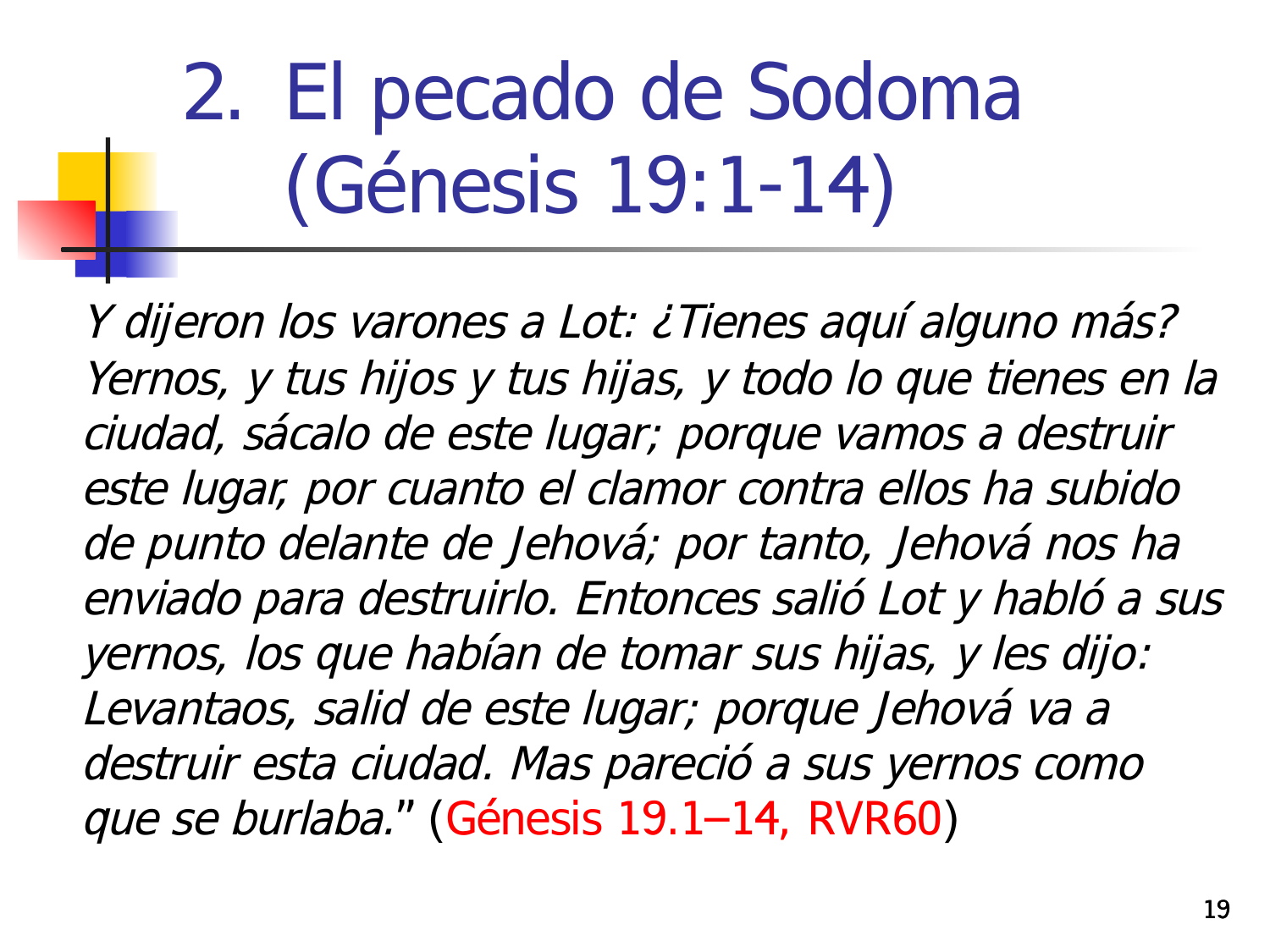

# El pecado de Sodoma (Génesis 19:1-14)
	Y dijeron los varones a Lot: ¿Tienes aquí alguno más? Yernos, y tus hijos y tus hijas, y todo lo que tienes en la ciudad, sácalo de este lugar; porque vamos a destruir este lugar, por cuanto el clamor contra ellos ha subido de punto delante de Jehová; por tanto, Jehová nos ha enviado para destruirlo. Entonces salió Lot y habló a sus yernos, los que habían de tomar sus hijas, y les dijo: Levantaos, salid de este lugar; porque Jehová va a destruir esta ciudad. Mas pareció a sus yernos como que se burlaba.” (Génesis 19.1–14, RVR60)

19
19